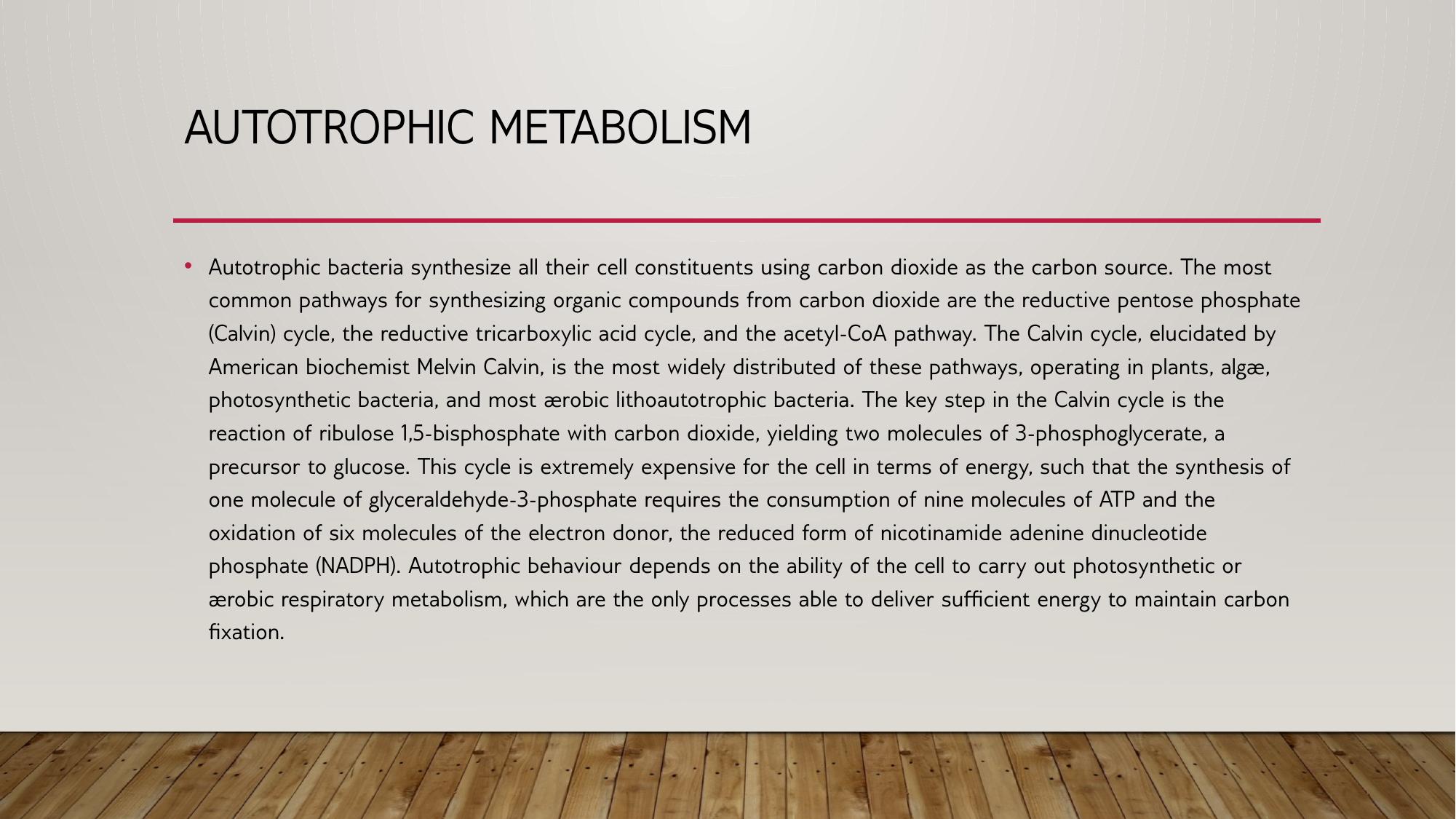

# Autotrophic metabolism
Autotrophic bacteria synthesize all their cell constituents using carbon dioxide as the carbon source. The most common pathways for synthesizing organic compounds from carbon dioxide are the reductive pentose phosphate (Calvin) cycle, the reductive tricarboxylic acid cycle, and the acetyl-CoA pathway. The Calvin cycle, elucidated by American biochemist Melvin Calvin, is the most widely distributed of these pathways, operating in plants, algae, photosynthetic bacteria, and most aerobic lithoautotrophic bacteria. The key step in the Calvin cycle is the reaction of ribulose 1,5-bisphosphate with carbon dioxide, yielding two molecules of 3-phosphoglycerate, a precursor to glucose. This cycle is extremely expensive for the cell in terms of energy, such that the synthesis of one molecule of glyceraldehyde-3-phosphate requires the consumption of nine molecules of ATP and the oxidation of six molecules of the electron donor, the reduced form of nicotinamide adenine dinucleotide phosphate (NADPH). Autotrophic behaviour depends on the ability of the cell to carry out photosynthetic or aerobic respiratory metabolism, which are the only processes able to deliver sufficient energy to maintain carbon fixation.